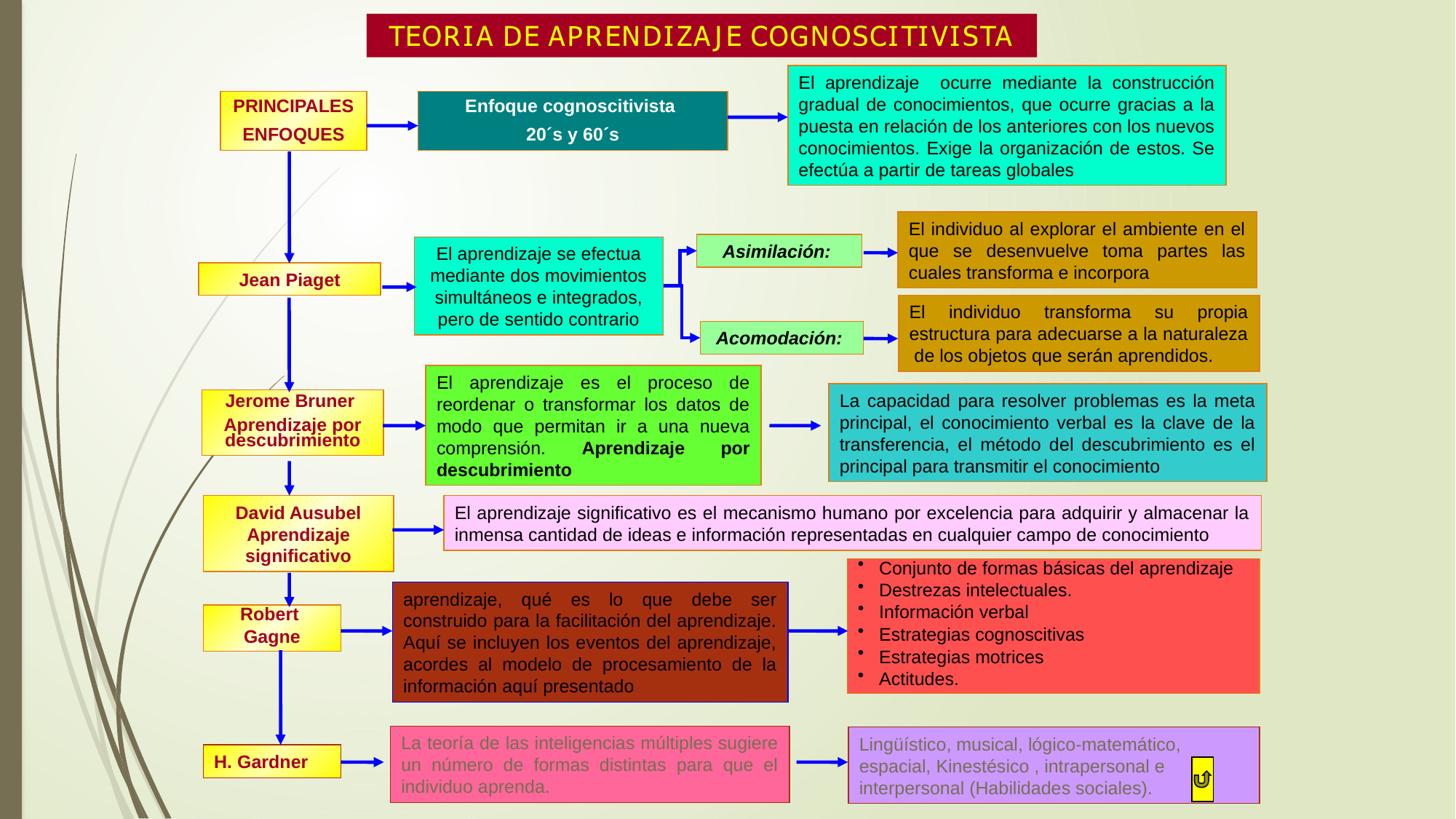

TEORIA DE APRENDIZAJE COGNOSCITIVISTA
El aprendizaje  ocurre mediante la construcción gradual de conocimientos, que ocurre gracias a la puesta en relación de los anteriores con los nuevos conocimientos. Exige la organización de estos. Se efectúa a partir de tareas globales
PRINCIPALES
ENFOQUES
Enfoque cognoscitivista
20´s y 60´s

El individuo al explorar el ambiente en el que se desenvuelve toma partes las cuales transforma e incorpora
Asimilación:
El aprendizaje se efectua mediante dos movimientos simultáneos e integrados, pero de sentido contrario

Jean Piaget

El individuo transforma su propia estructura para adecuarse a la naturaleza  de los objetos que serán aprendidos.

Acomodación:

El aprendizaje es el proceso de reordenar o transformar los datos de modo que permitan ir a una nueva comprensión. Aprendizaje por descubrimiento
La capacidad para resolver problemas es la meta principal, el conocimiento verbal es la clave de la transferencia, el método del descubrimiento es el principal para transmitir el conocimiento
Jerome Bruner
Aprendizaje por descubrimiento

David Ausubel Aprendizaje significativo
El aprendizaje significativo es el mecanismo humano por excelencia para adquirir y almacenar la inmensa cantidad de ideas e información representadas en cualquier campo de conocimiento

Conjunto de formas básicas del aprendizaje
Destrezas intelectuales.
Información verbal
Estrategias cognoscitivas
Estrategias motrices
Actitudes.

aprendizaje, qué es lo que debe ser construido para la facilitación del aprendizaje. Aquí se incluyen los eventos del aprendizaje, acordes al modelo de procesamiento de la información aquí presentado
Robert
Gagne

La teoría de las inteligencias múltiples sugiere un número de formas distintas para que el individuo aprenda.
Lingüístico, musical, lógico-matemático, espacial, Kinestésico , intrapersonal e interpersonal (Habilidades sociales).
H. Gardner